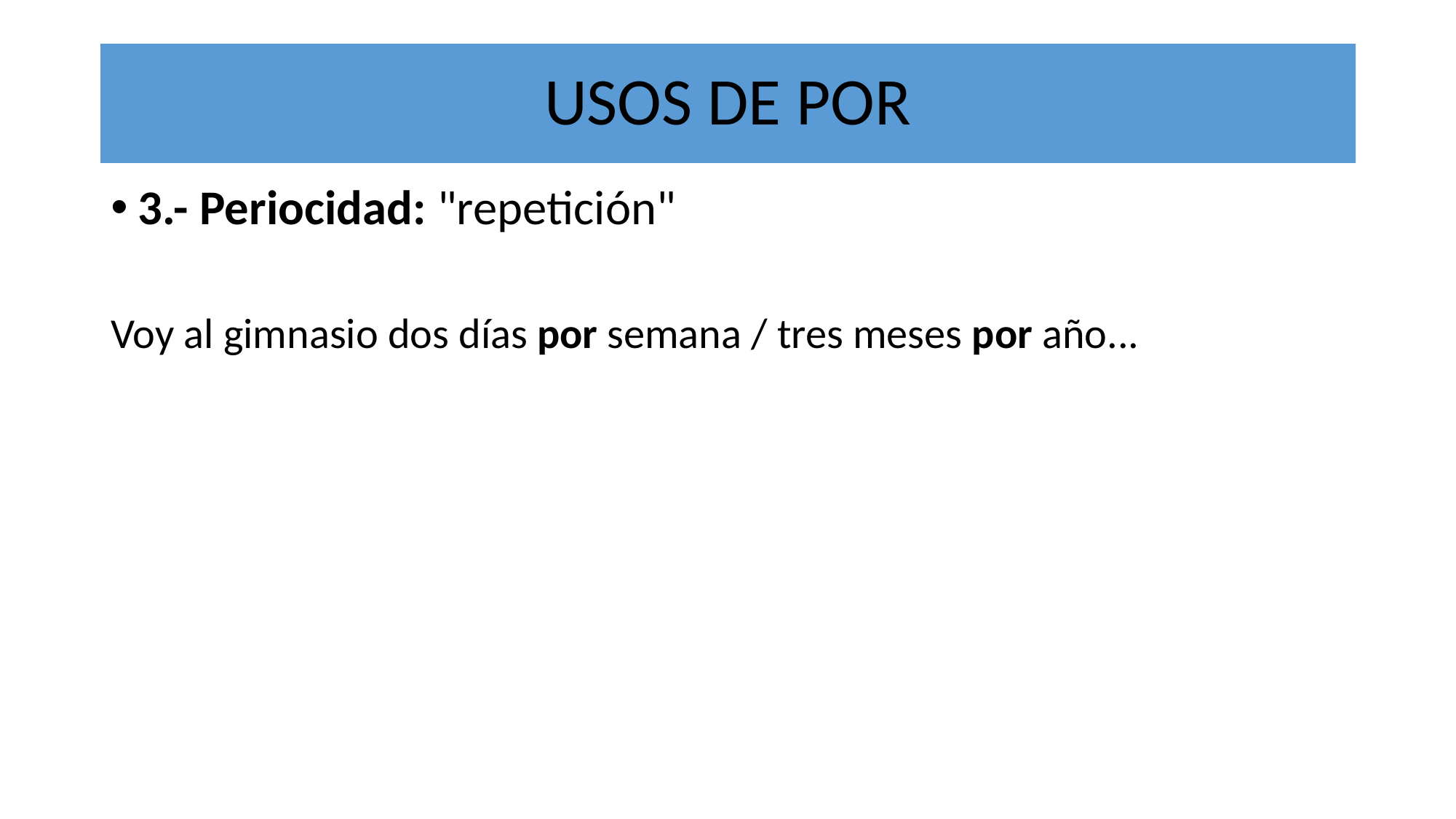

USOS DE POR
3.- Periocidad: "repetición"

Voy al gimnasio dos días por semana / tres meses por año...